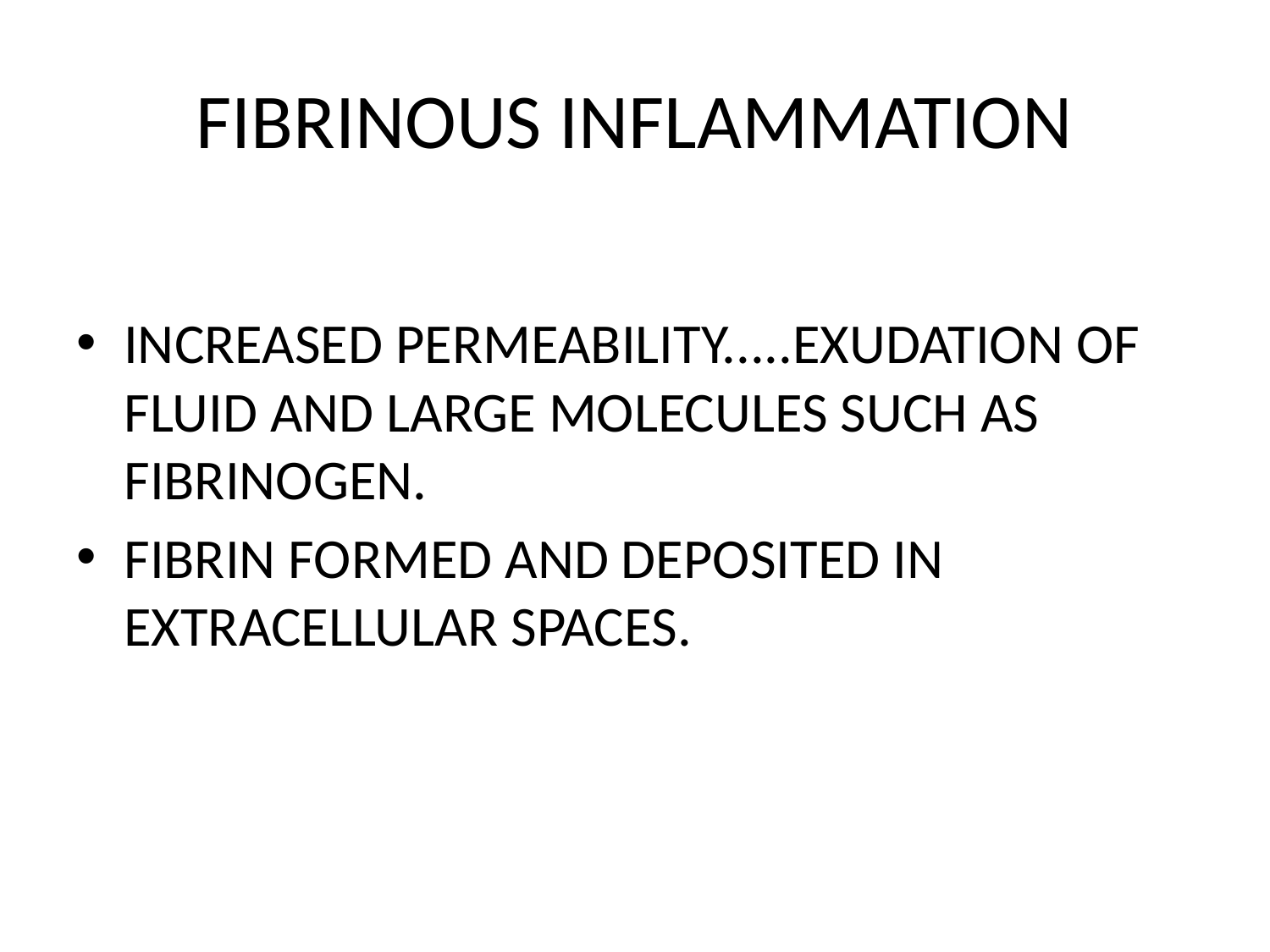

# FIBRINOUS INFLAMMATION

INCREASED PERMEABILITY.....EXUDATION OF FLUID AND LARGE MOLECULES SUCH AS FIBRINOGEN.
FIBRIN FORMED AND DEPOSITED IN EXTRACELLULAR SPACES.